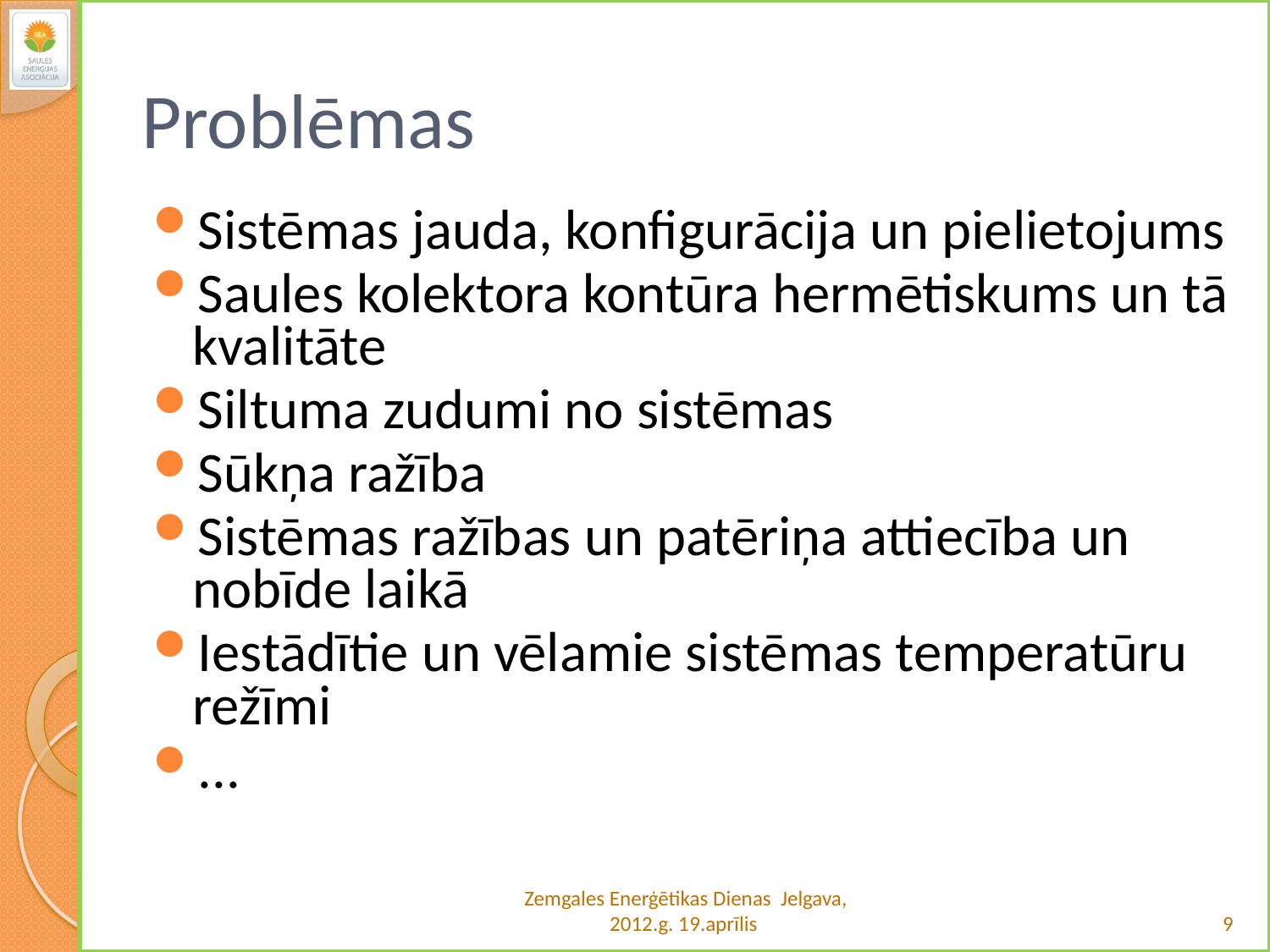

# Problēmas
Sistēmas jauda, konfigurācija un pielietojums
Saules kolektora kontūra hermētiskums un tā kvalitāte
Siltuma zudumi no sistēmas
Sūkņa ražība
Sistēmas ražības un patēriņa attiecība un nobīde laikā
Iestādītie un vēlamie sistēmas temperatūru režīmi
...
Zemgales Enerģētikas Dienas  Jelgava, 2012.g. 19.aprīlis
9